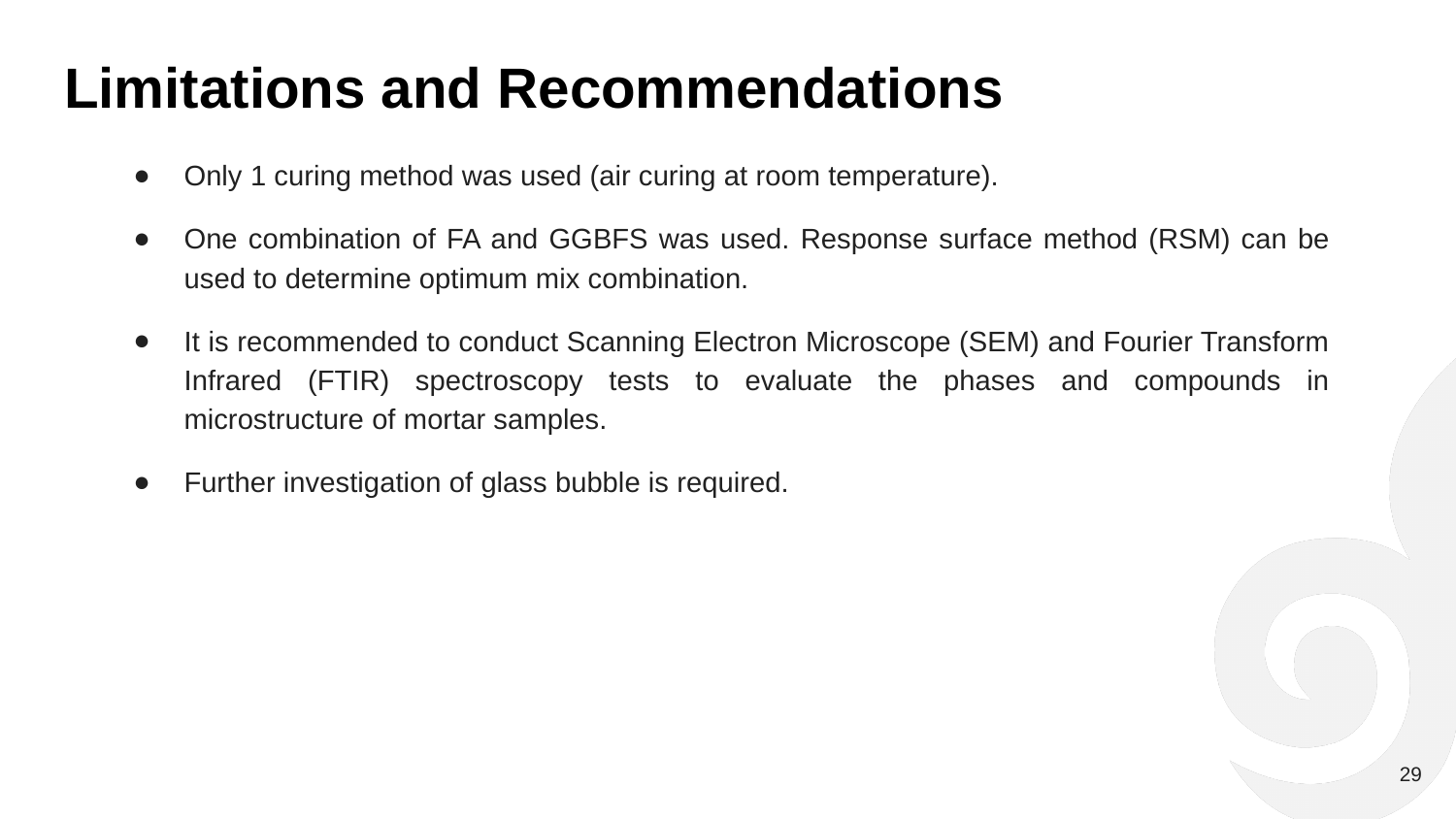

# Limitations and Recommendations
Only 1 curing method was used (air curing at room temperature).
One combination of FA and GGBFS was used. Response surface method (RSM) can be used to determine optimum mix combination.
It is recommended to conduct Scanning Electron Microscope (SEM) and Fourier Transform Infrared (FTIR) spectroscopy tests to evaluate the phases and compounds in microstructure of mortar samples.
Further investigation of glass bubble is required.

29